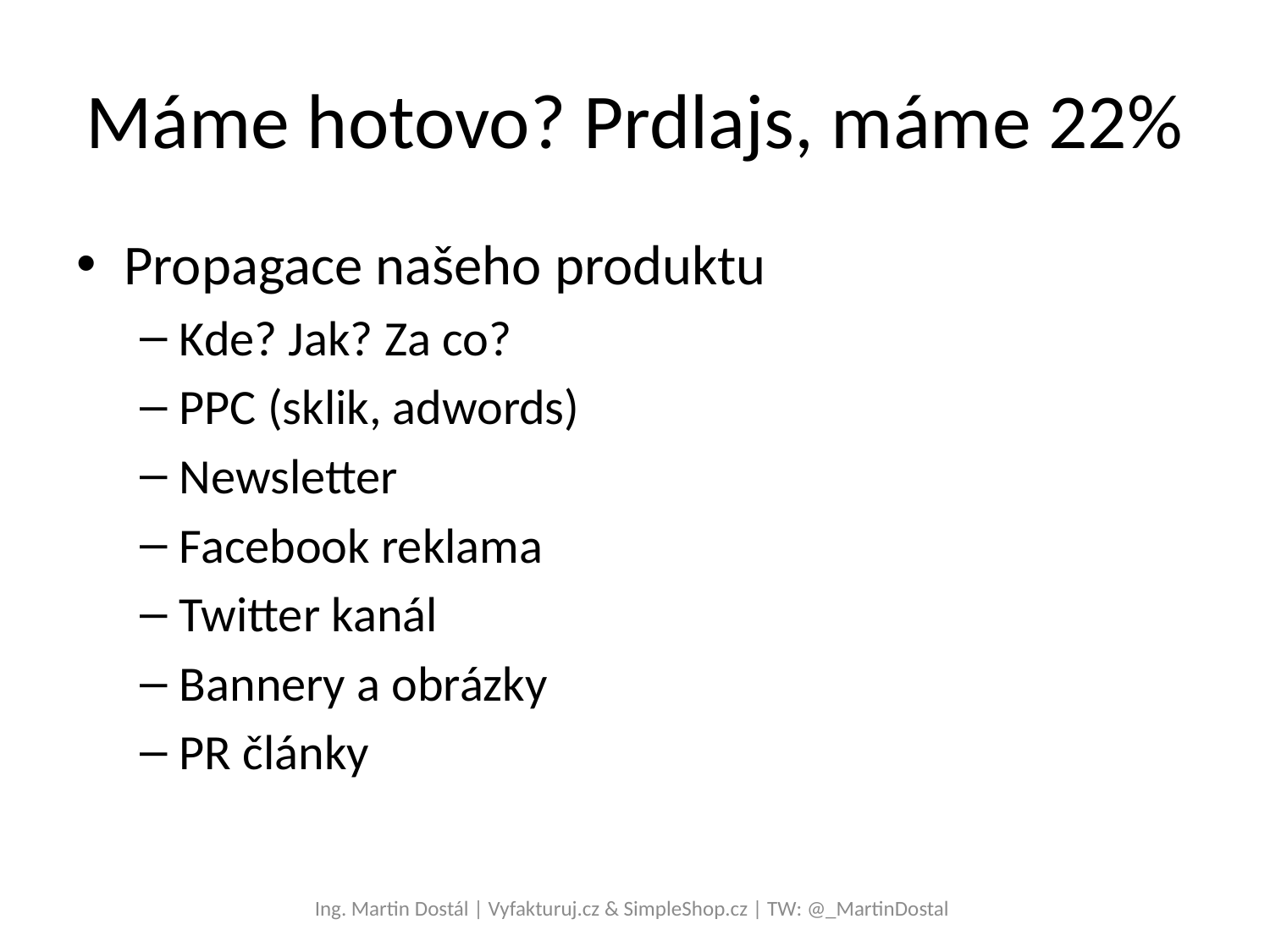

# Máme hotovo? Prdlajs, máme 22%
Propagace našeho produktu
Kde? Jak? Za co?
PPC (sklik, adwords)
Newsletter
Facebook reklama
Twitter kanál
Bannery a obrázky
PR články
Ing. Martin Dostál | Vyfakturuj.cz & SimpleShop.cz | TW: @_MartinDostal